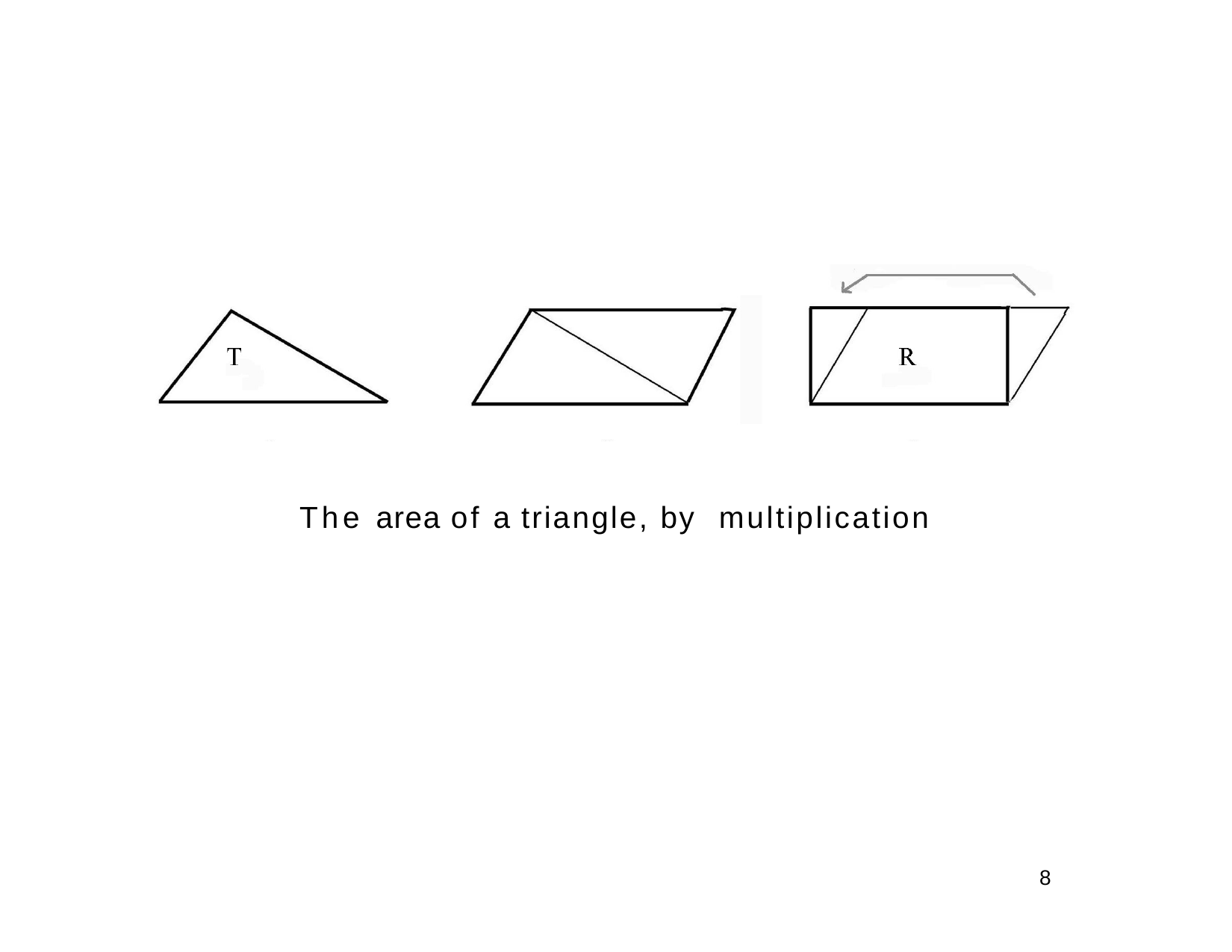

The area of a triangle, by  multiplication
8